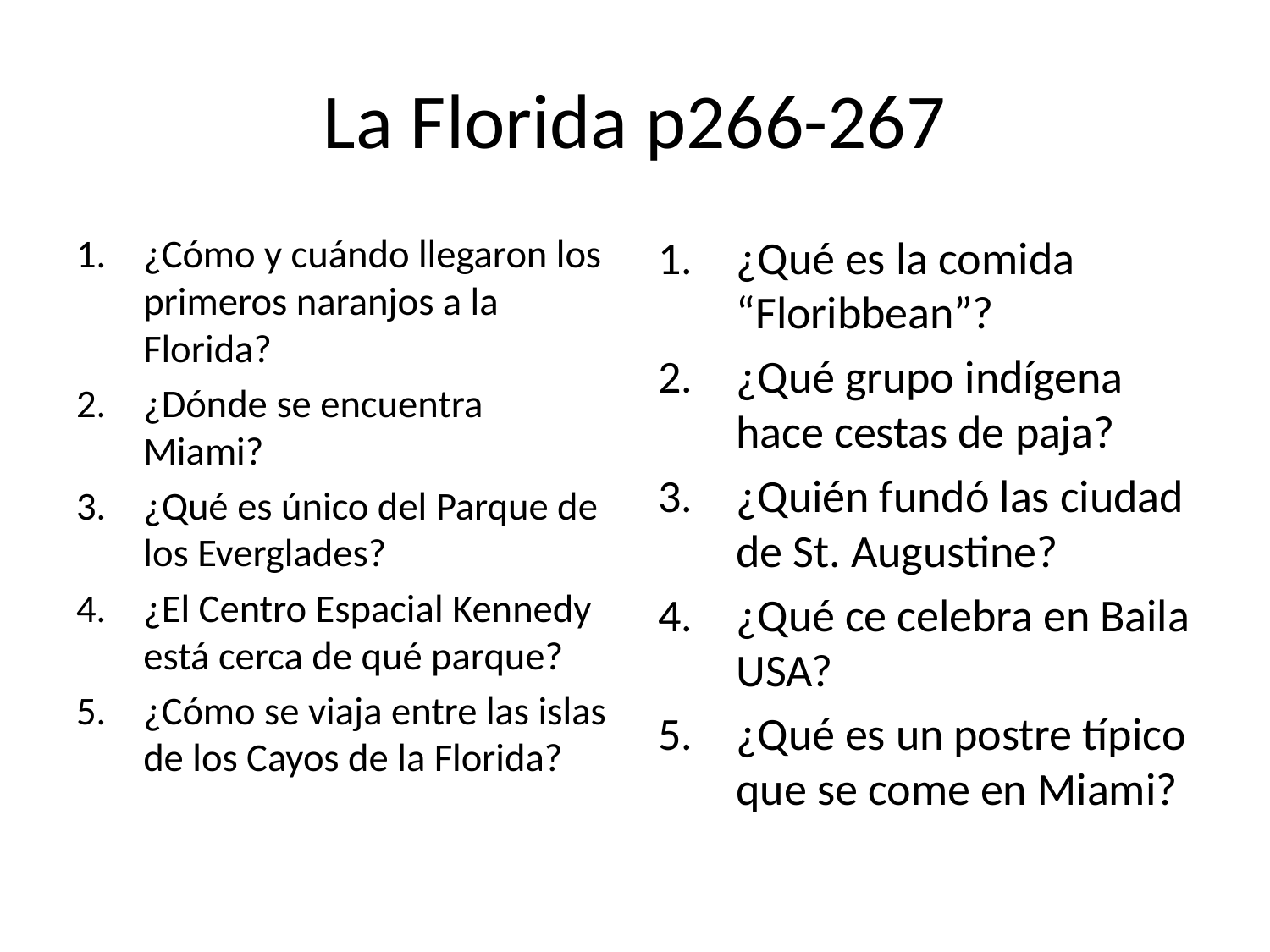

# La Florida p266-267
¿Cómo y cuándo llegaron los primeros naranjos a la Florida?
¿Dónde se encuentra Miami?
¿Qué es único del Parque de los Everglades?
¿El Centro Espacial Kennedy está cerca de qué parque?
¿Cómo se viaja entre las islas de los Cayos de la Florida?
¿Qué es la comida “Floribbean”?
¿Qué grupo indígena hace cestas de paja?
¿Quién fundó las ciudad de St. Augustine?
¿Qué ce celebra en Baila USA?
¿Qué es un postre típico que se come en Miami?